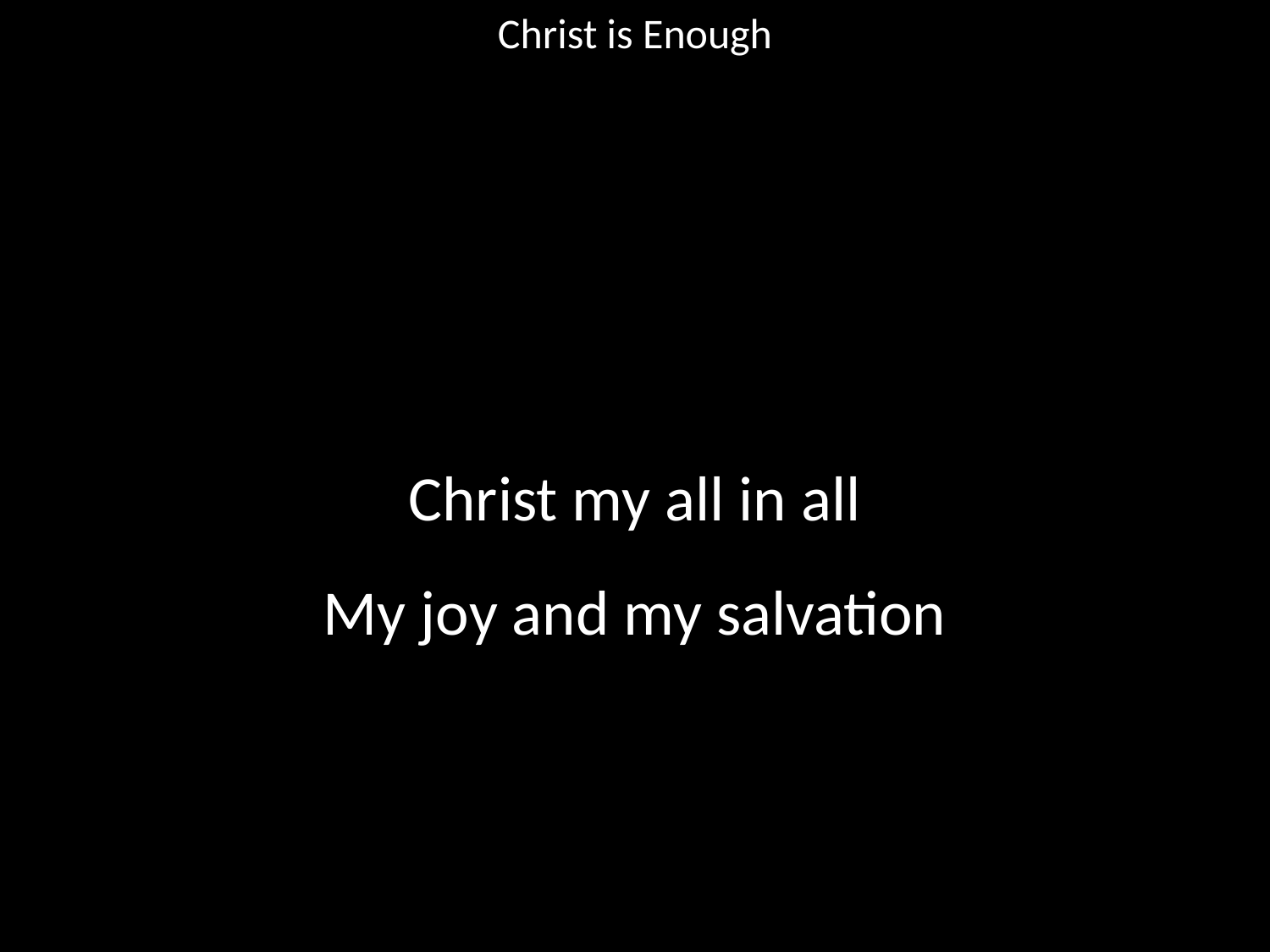

Christ is Enough
#
Christ my all in all
My joy and my salvation